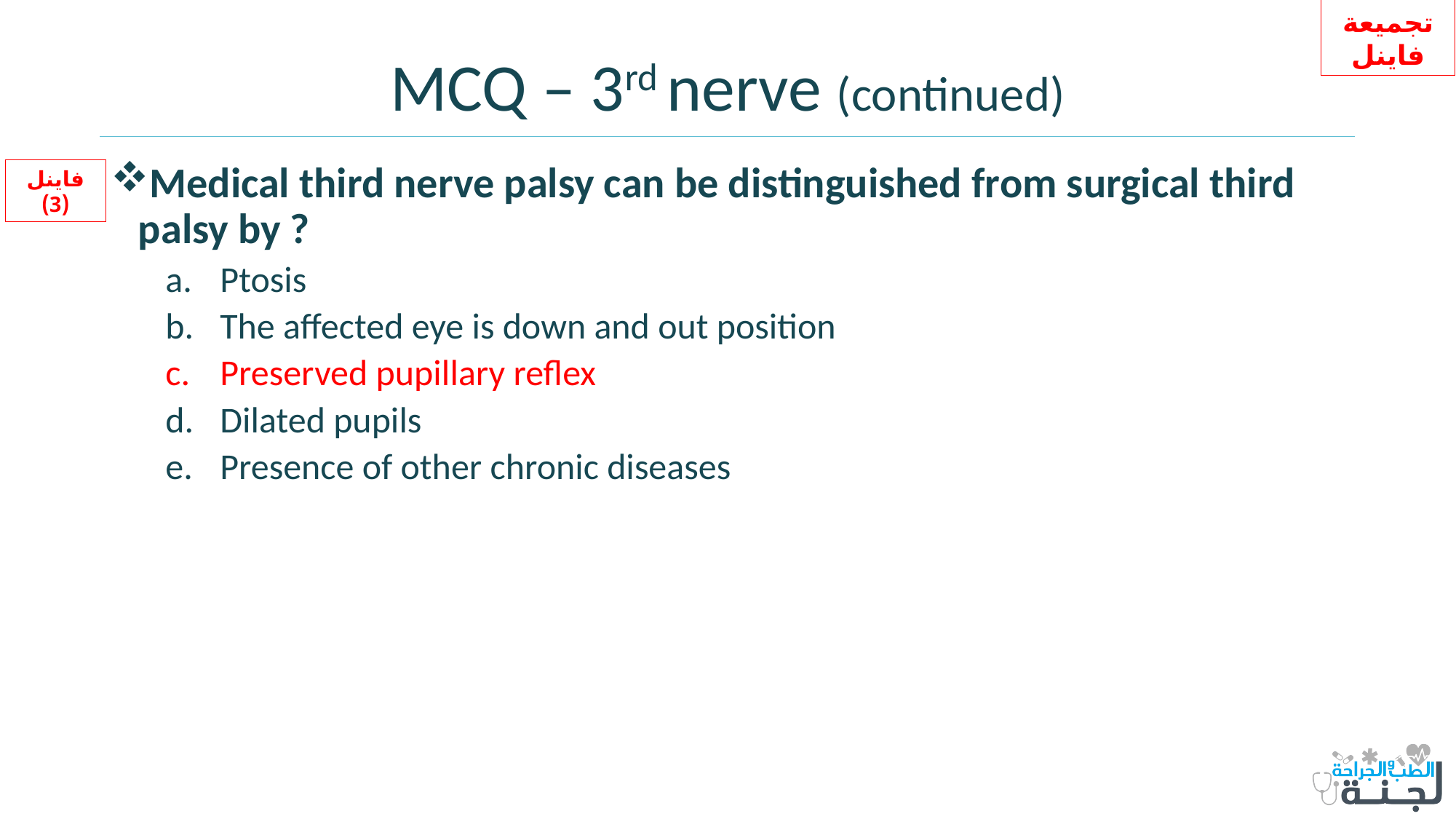

تجميعة فاينل
# MCQ – 3rd nerve (continued)
Medical third nerve palsy can be distinguished from surgical third palsy by ?
Ptosis
The affected eye is down and out position
Preserved pupillary reflex
Dilated pupils
Presence of other chronic diseases
فاينل (3)